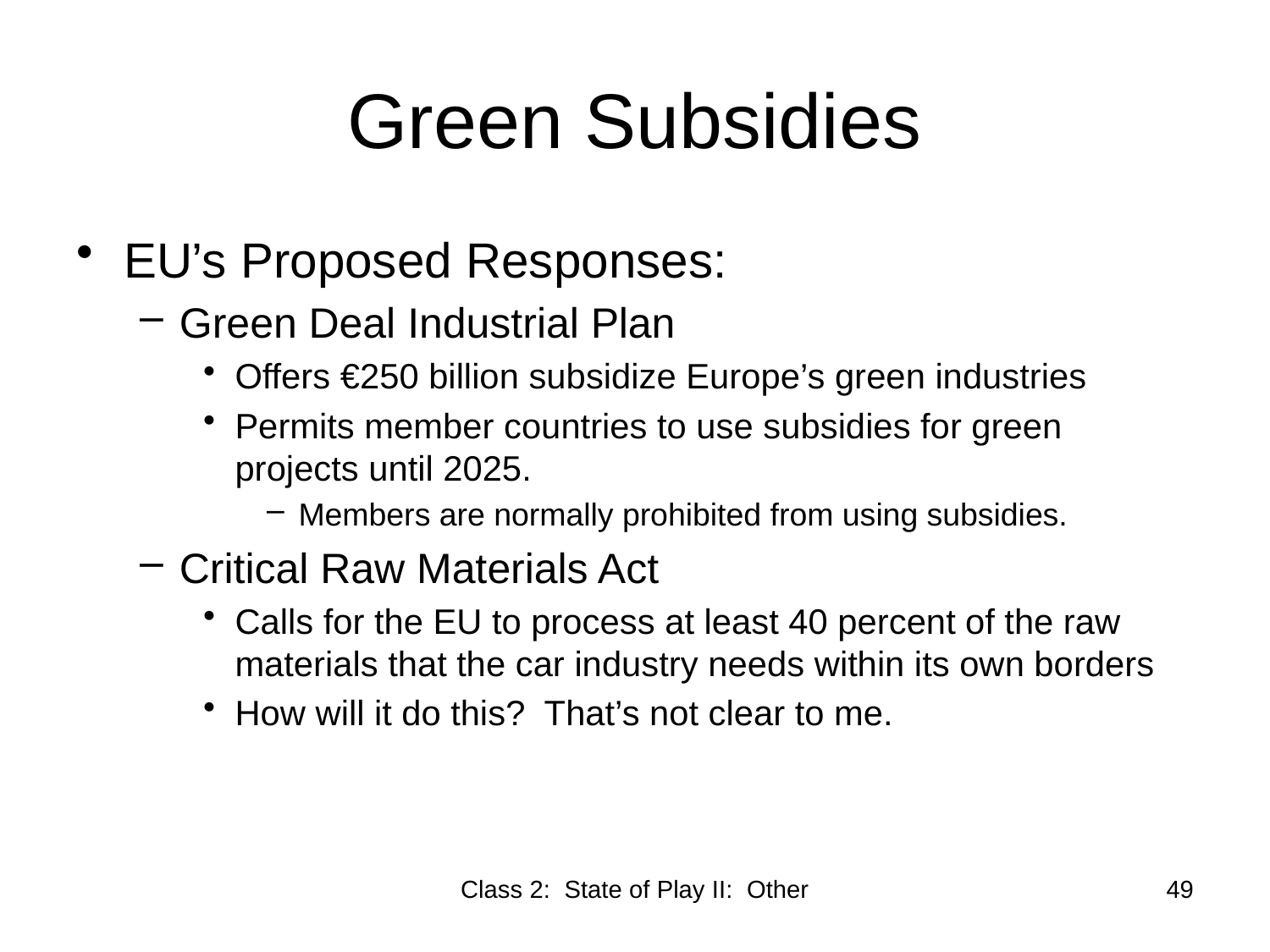

# Green Subsidies
EU’s Proposed Responses:
Green Deal Industrial Plan
Offers €250 billion subsidize Europe’s green industries
Permits member countries to use subsidies for green projects until 2025.
Members are normally prohibited from using subsidies.
Critical Raw Materials Act
Calls for the EU to process at least 40 percent of the raw materials that the car industry needs within its own borders
How will it do this?  That’s not clear to me.

Class 2:  State of Play II:  Other
49